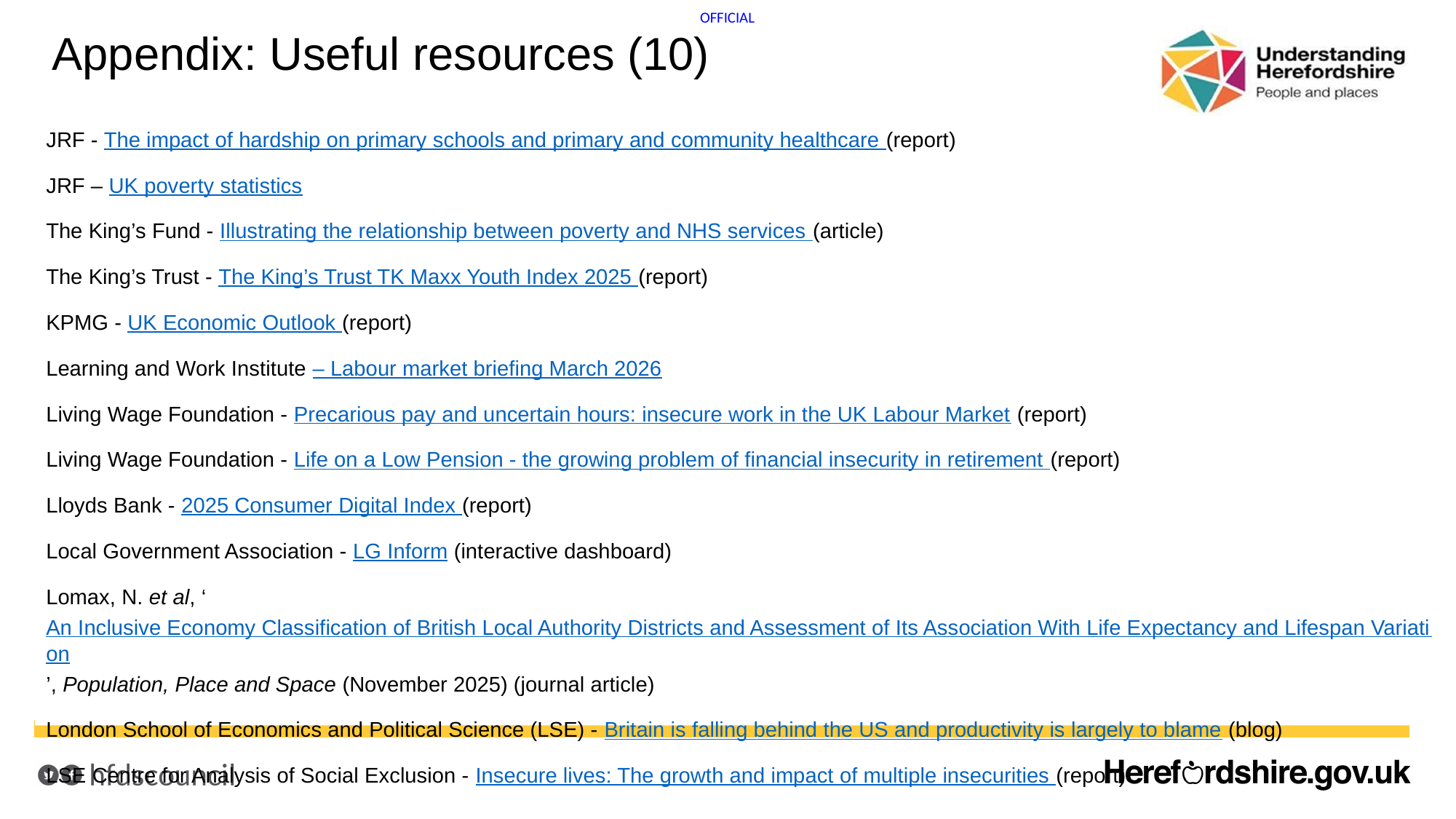

# Appendix: Useful resources (10)
JRF - The impact of hardship on primary schools and primary and community healthcare (report)
JRF – UK poverty statistics
The King’s Fund - Illustrating the relationship between poverty and NHS services (article)
The King’s Trust - The King’s Trust TK Maxx Youth Index 2025 (report)
KPMG - UK Economic Outlook (report)
Learning and Work Institute – Labour market briefing March 2026
Living Wage Foundation - Precarious pay and uncertain hours: insecure work in the UK Labour Market (report)
Living Wage Foundation - Life on a Low Pension - the growing problem of financial insecurity in retirement (report)
Lloyds Bank - 2025 Consumer Digital Index (report)
Local Government Association - LG Inform (interactive dashboard)
Lomax, N. et al, ‘An Inclusive Economy Classification of British Local Authority Districts and Assessment of Its Association With Life Expectancy and Lifespan Variation’, Population, Place and Space (November 2025) (journal article)
London School of Economics and Political Science (LSE) - Britain is falling behind the US and productivity is largely to blame (blog)
LSE Centre for Analysis of Social Exclusion - Insecure lives: The growth and impact of multiple insecurities (report)